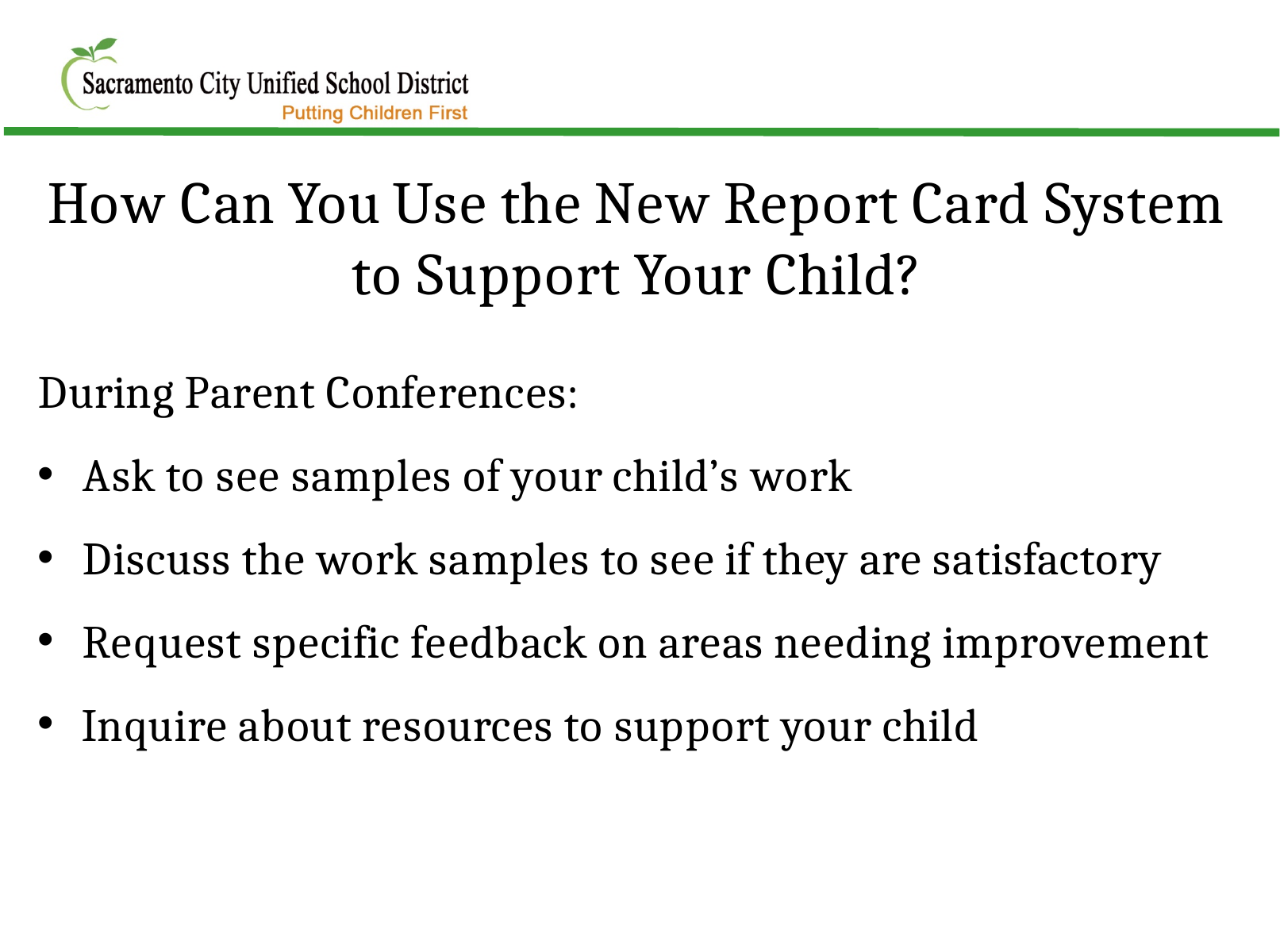

How Can You Use the New Report Card System to Support Your Child?

During Parent Conferences:
Ask to see samples of your child’s work
Discuss the work samples to see if they are satisfactory
Request specific feedback on areas needing improvement
Inquire about resources to support your child